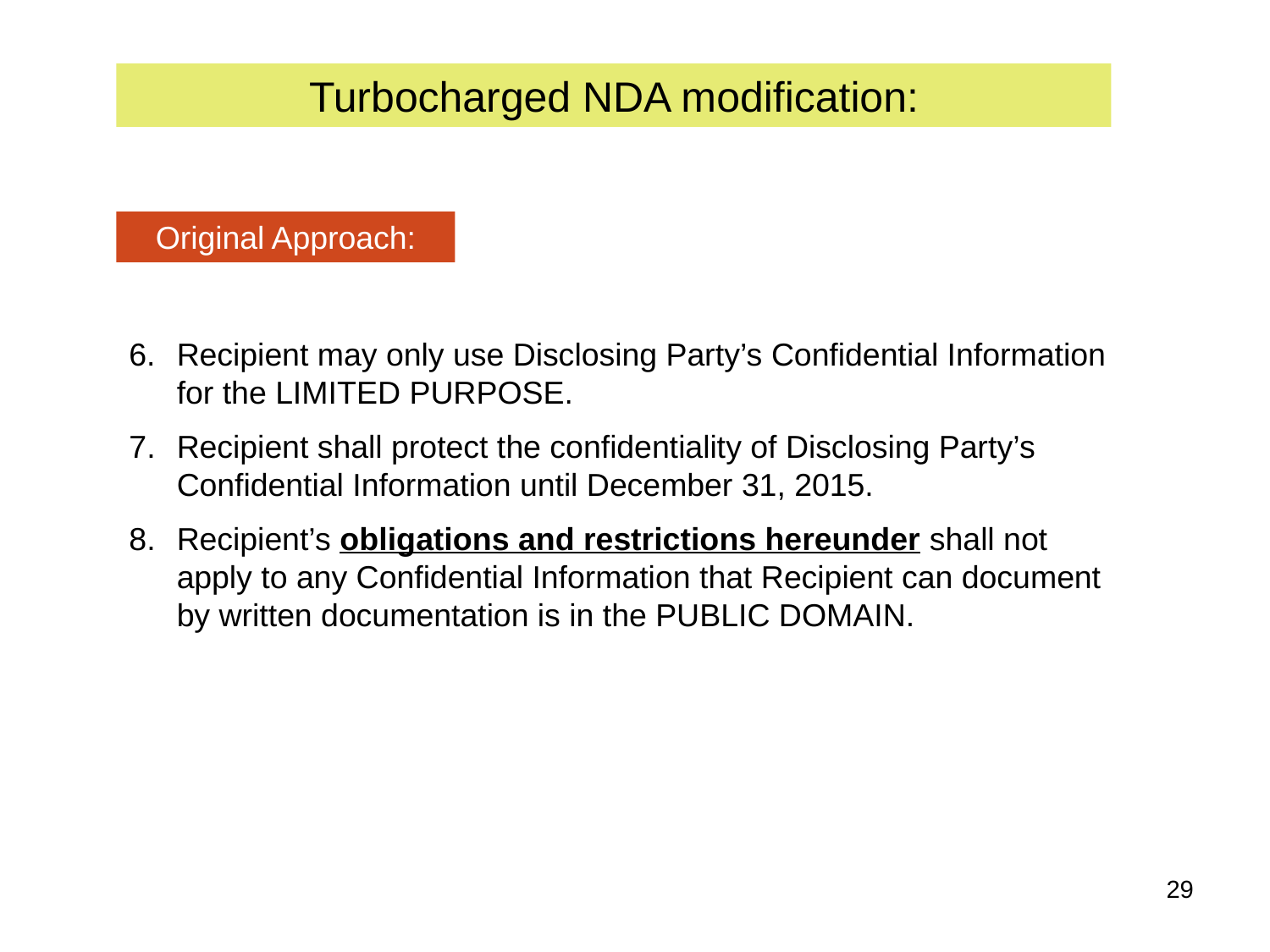

Turbocharged NDA modification:
Original Approach:
6.	Recipient may only use Disclosing Party’s Confidential Information for the LIMITED PURPOSE.
Recipient shall protect the confidentiality of Disclosing Party’s Confidential Information until December 31, 2015.
Recipient’s obligations and restrictions hereunder shall not apply to any Confidential Information that Recipient can document by written documentation is in the PUBLIC DOMAIN.
29